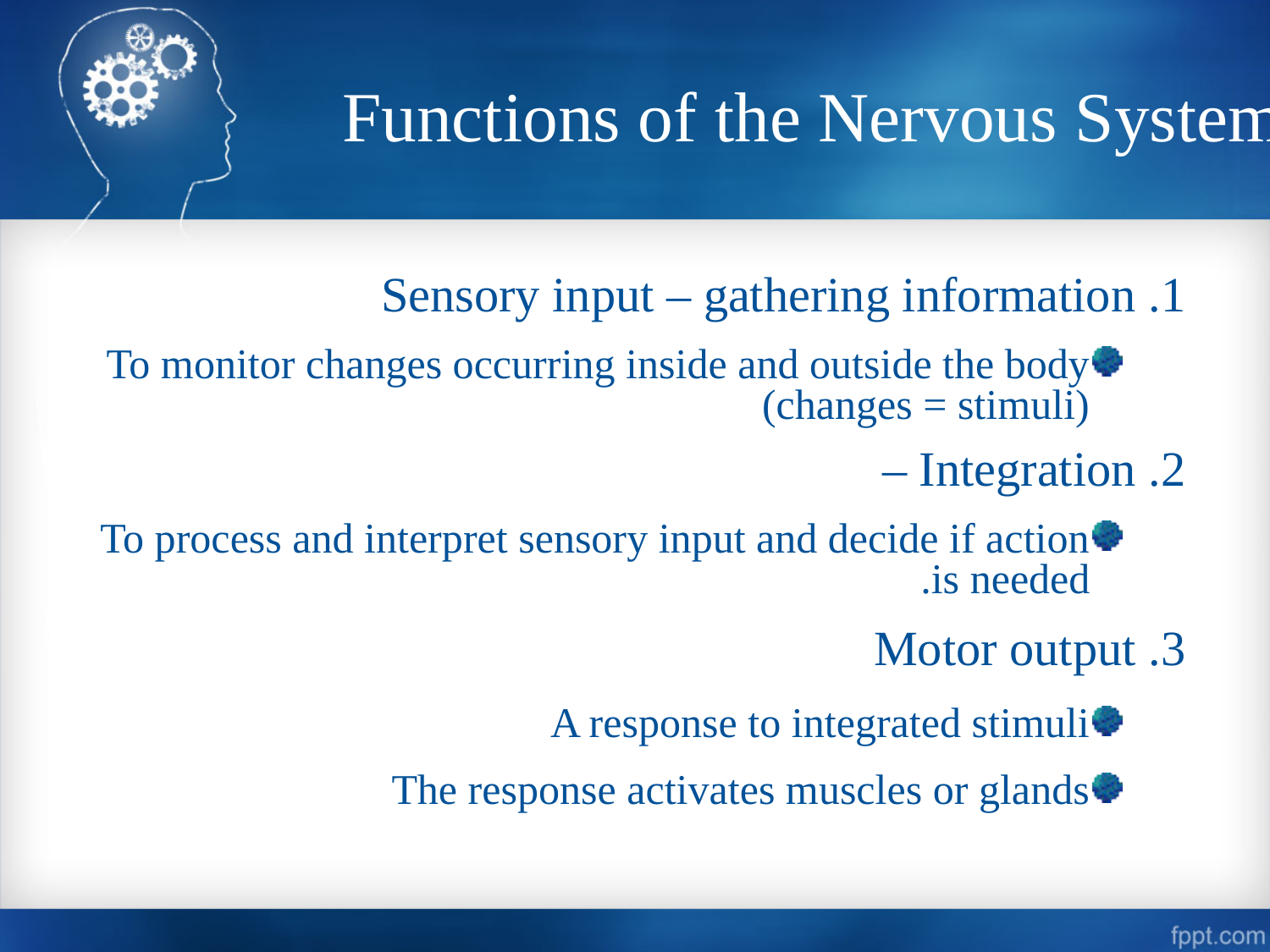

Functions of the Nervous System
1. Sensory input – gathering information
To monitor changes occurring inside and outside the body (changes = stimuli)
2. Integration –
To process and interpret sensory input and decide if action is needed.
3. Motor output
A response to integrated stimuli
The response activates muscles or glands